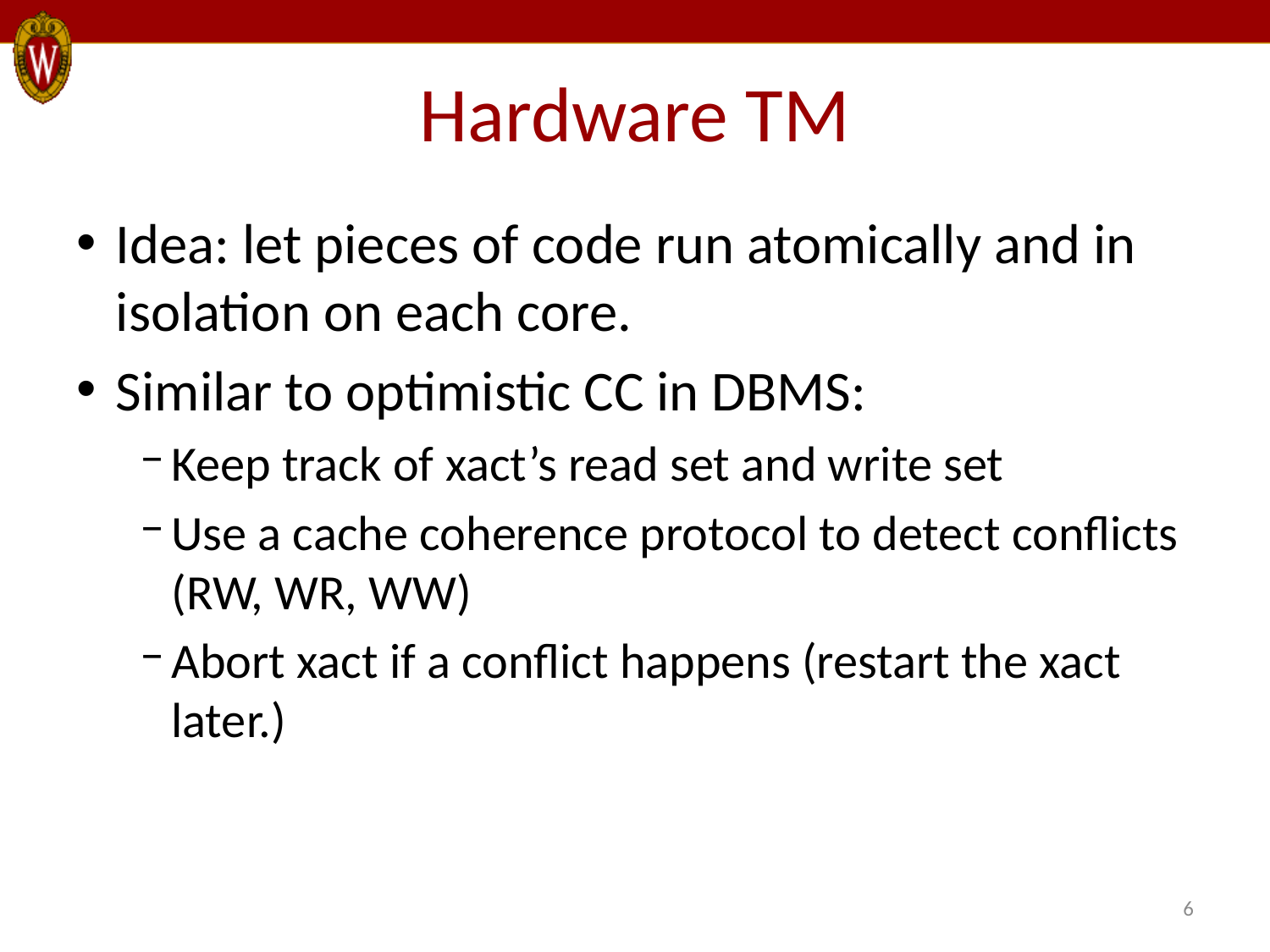

# Hardware TM
Idea: let pieces of code run atomically and in isolation on each core.
Similar to optimistic CC in DBMS:
Keep track of xact’s read set and write set
Use a cache coherence protocol to detect conflicts (RW, WR, WW)
Abort xact if a conflict happens (restart the xact later.)
6